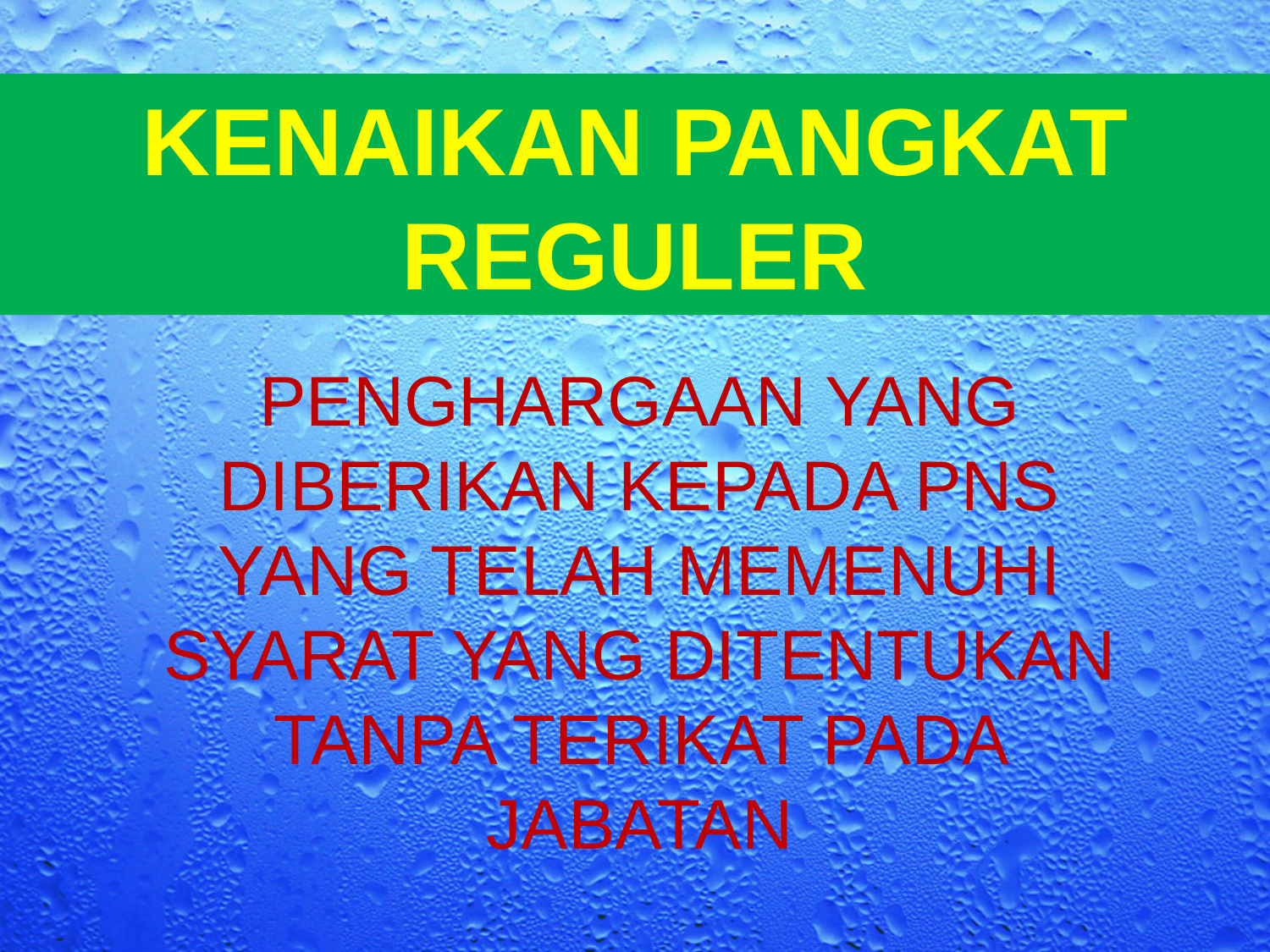

KENAIKAN PANGKAT REGULER
PENGHARGAAN YANG DIBERIKAN KEPADA PNS YANG TELAH MEMENUHI SYARAT YANG DITENTUKAN TANPA TERIKAT PADA JABATAN